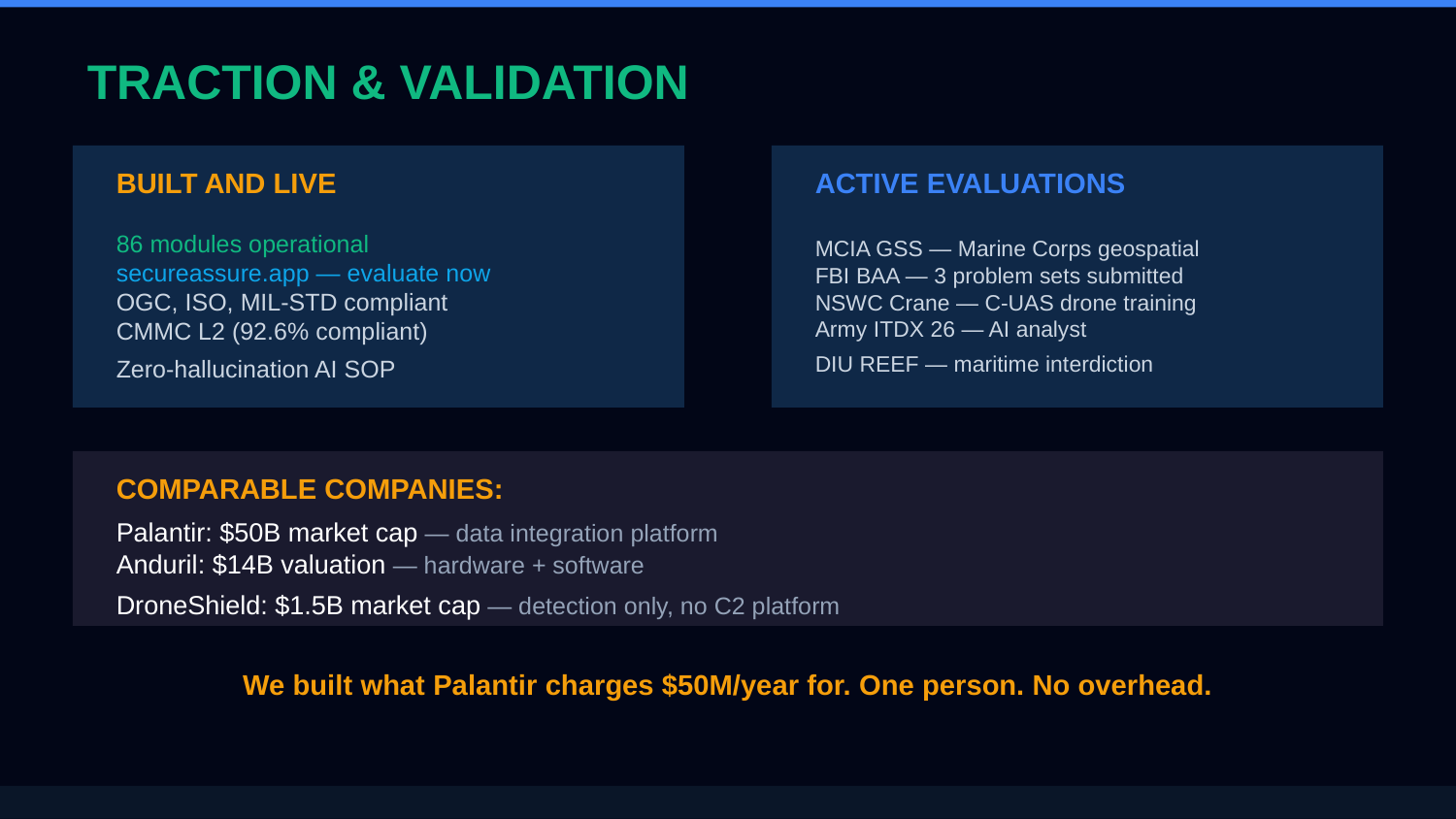

TRACTION & VALIDATION

BUILT AND LIVE
ACTIVE EVALUATIONS
86 modules operational
secureassure.app — evaluate now
OGC, ISO, MIL-STD compliant
CMMC L2 (92.6% compliant)
Zero-hallucination AI SOP
MCIA GSS — Marine Corps geospatial
FBI BAA — 3 problem sets submitted
NSWC Crane — C-UAS drone training
Army ITDX 26 — AI analyst
DIU REEF — maritime interdiction

COMPARABLE COMPANIES:
Palantir: $50B market cap — data integration platform
Anduril: $14B valuation — hardware + software
DroneShield: $1.5B market cap — detection only, no C2 platform
We built what Palantir charges $50M/year for. One person. No overhead.